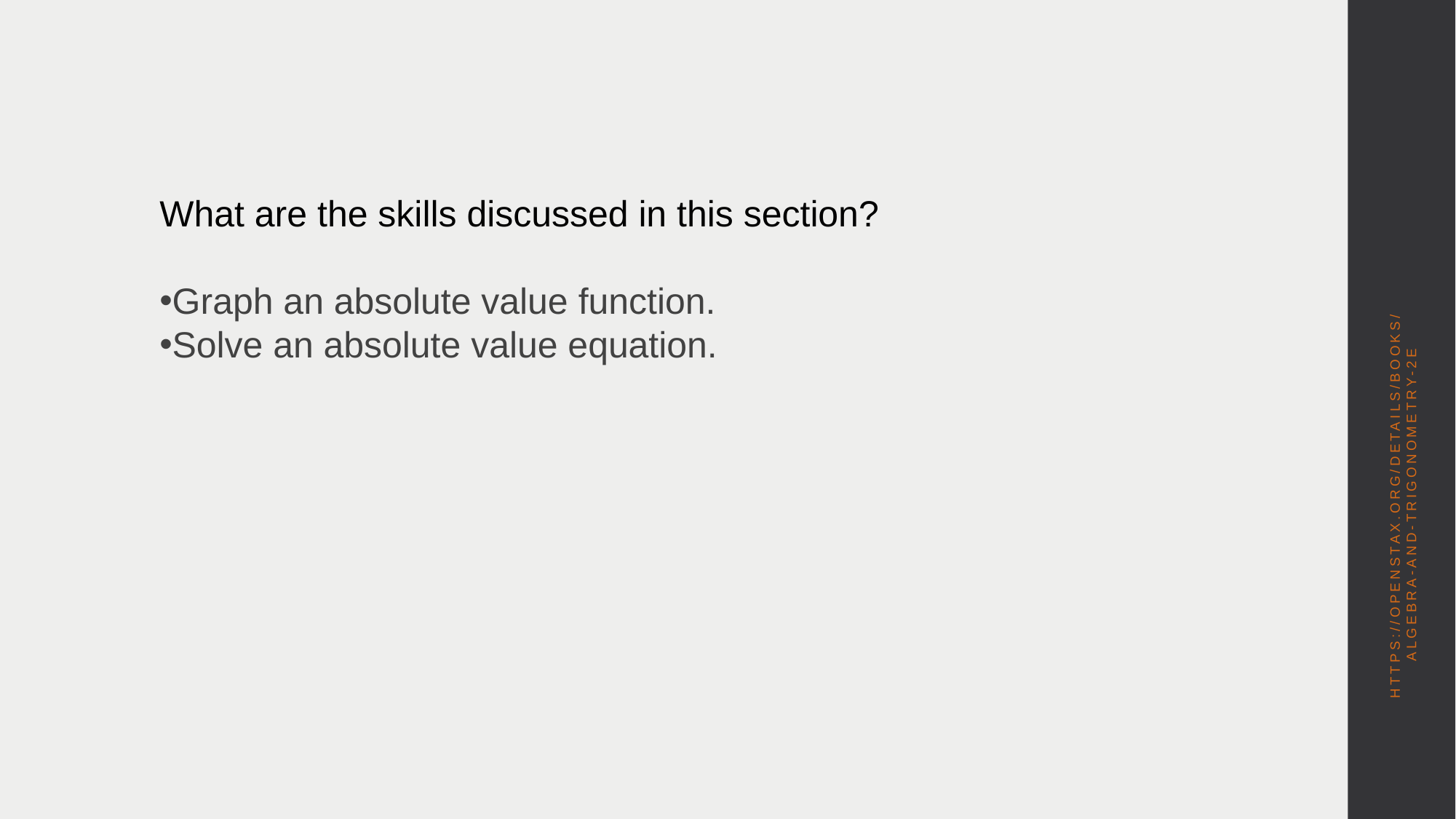

What are the skills discussed in this section?

Graph an absolute value function.
Solve an absolute value equation.

https://openstax.org/details/books/algebra-and-trigonometry-2e